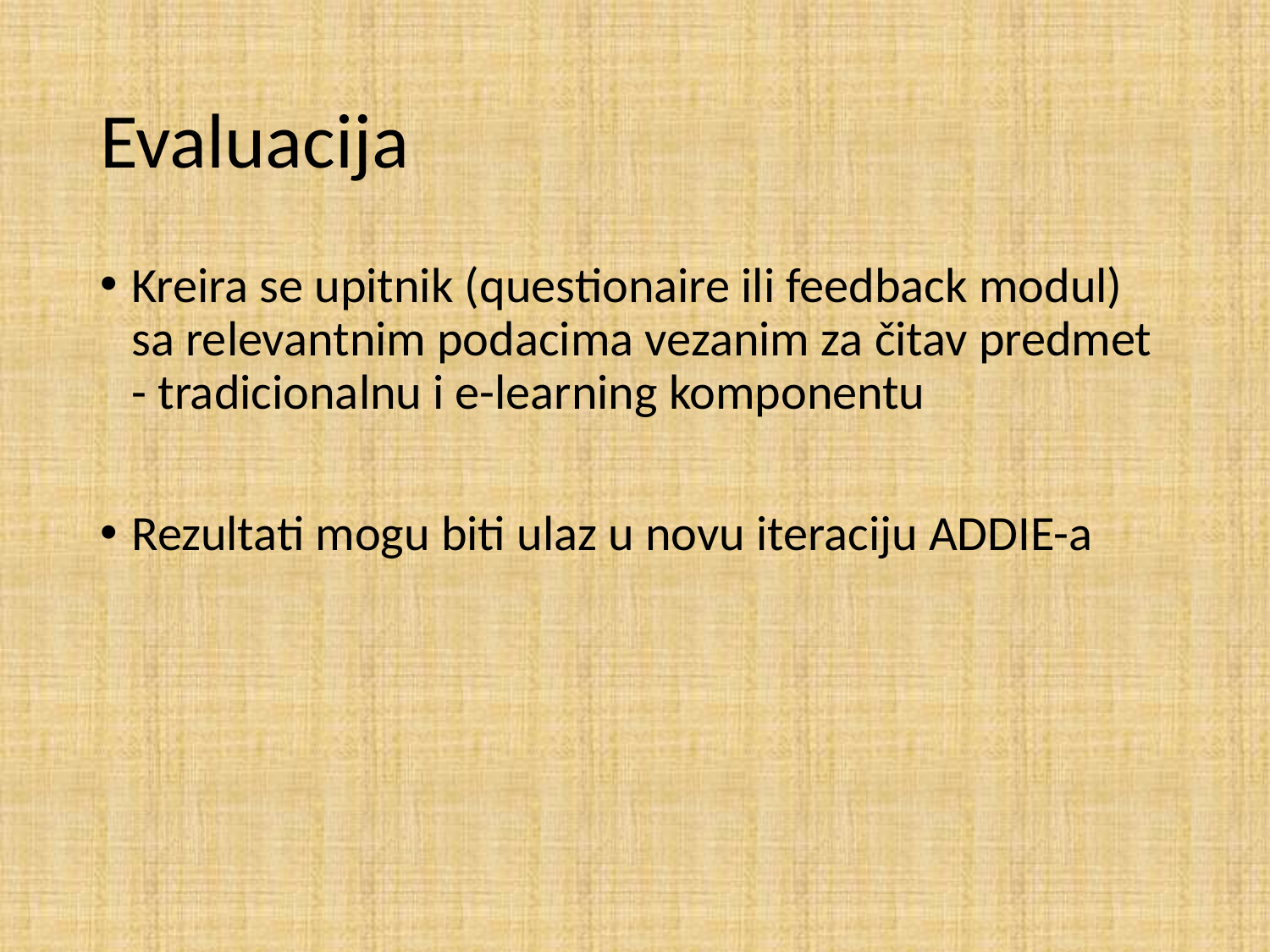

# Evaluacija
Kreira se upitnik (questionaire ili feedback modul) sa relevantnim podacima vezanim za čitav predmet - tradicionalnu i e-learning komponentu

Rezultati mogu biti ulaz u novu iteraciju ADDIE-a